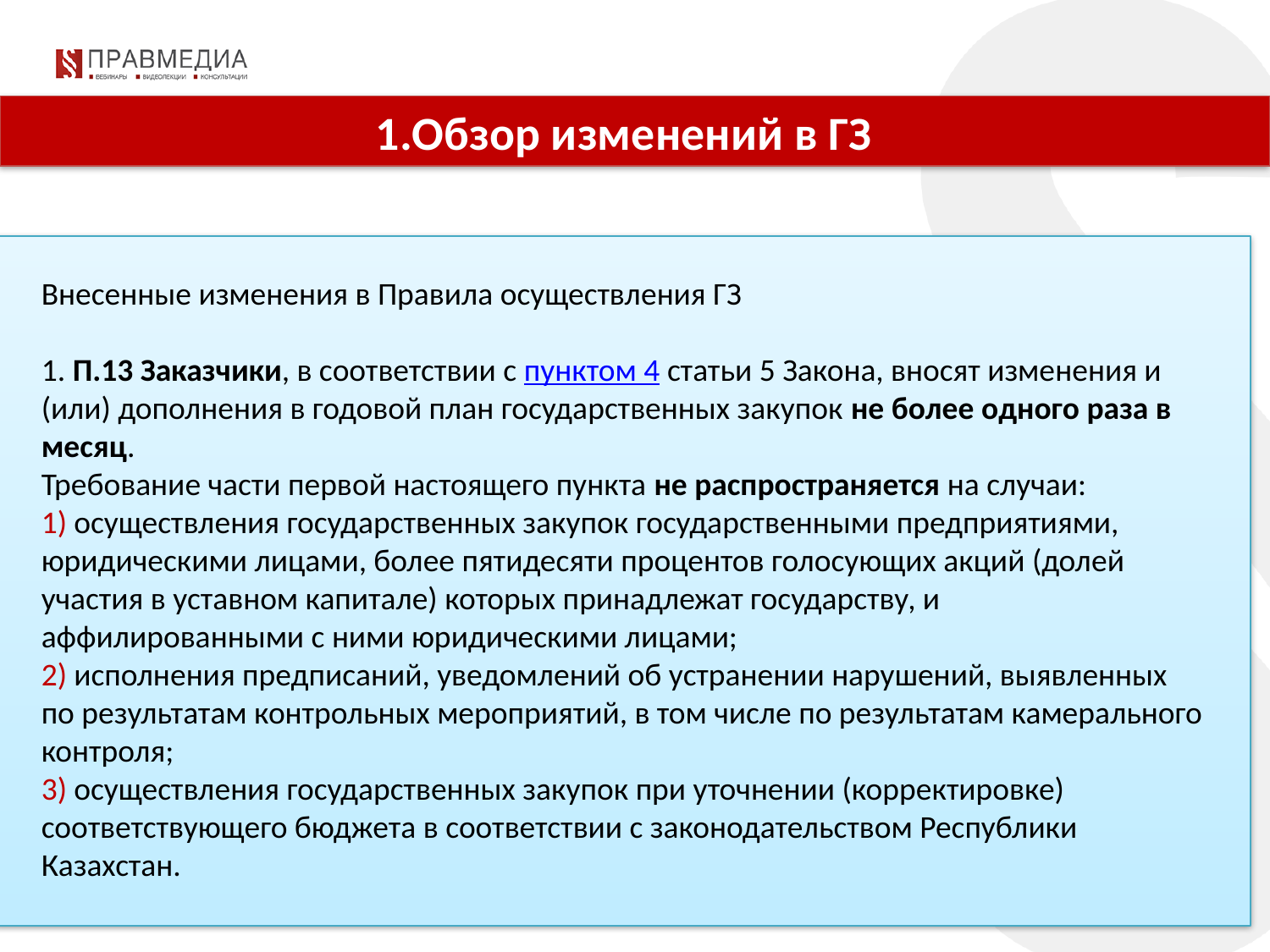

1.Обзор изменений в ГЗ

Внесенные изменения в Правила осуществления ГЗ

1. П.13 Заказчики, в соответствии с пунктом 4 статьи 5 Закона, вносят изменения и (или) дополнения в годовой план государственных закупок не более одного раза в месяц.
Требование части первой настоящего пункта не распространяется на случаи:
1) осуществления государственных закупок государственными предприятиями, юридическими лицами, более пятидесяти процентов голосующих акций (долей участия в уставном капитале) которых принадлежат государству, и аффилированными с ними юридическими лицами;
2) исполнения предписаний, уведомлений об устранении нарушений, выявленных по результатам контрольных мероприятий, в том числе по результатам камерального контроля;
3) осуществления государственных закупок при уточнении (корректировке) соответствующего бюджета в соответствии с законодательством Республики Казахстан.